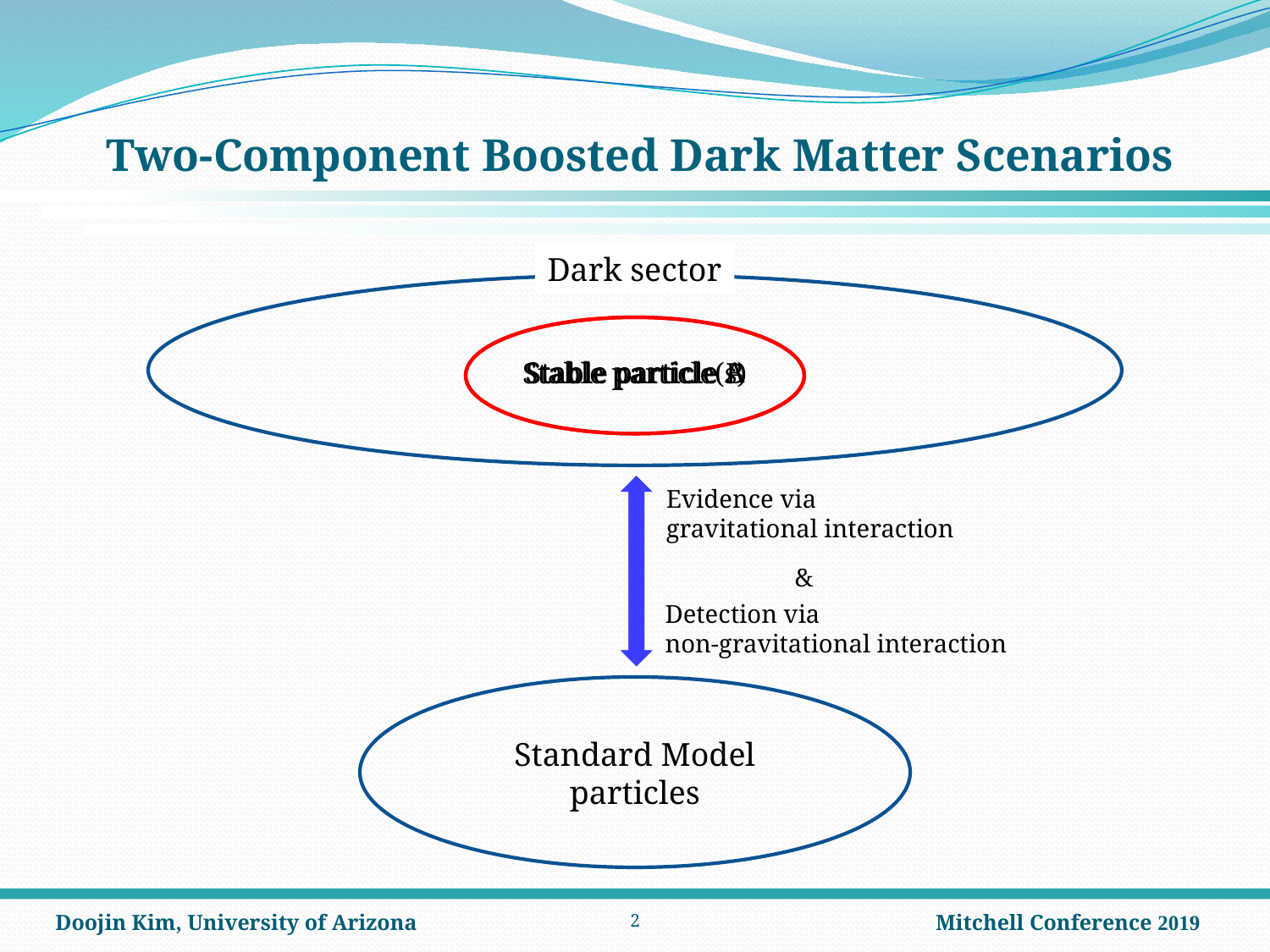

# Two-Component Boosted Dark Matter Scenarios
Dark sector

Stable particle A
Stable particle(s)
Stable particle B

Evidence via
gravitational interaction
&
Detection via
non-gravitational interaction
Standard Model particles
2